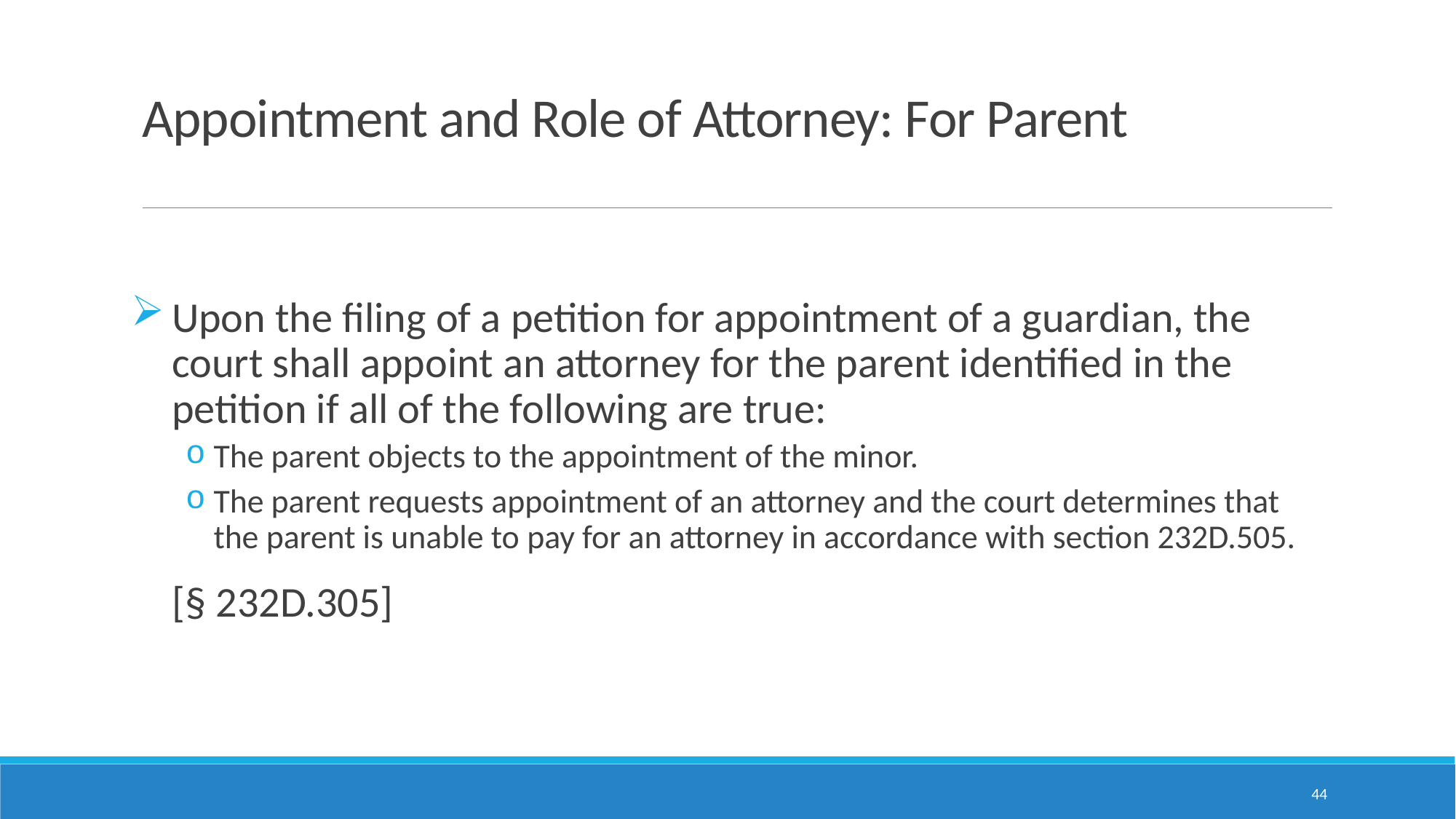

# Appointment and Role of Attorney: For Parent
Upon the filing of a petition for appointment of a guardian, the court shall appoint an attorney for the parent identified in the petition if all of the following are true:
The parent objects to the appointment of the minor.
The parent requests appointment of an attorney and the court determines that the parent is unable to pay for an attorney in accordance with section 232D.505.
[§ 232D.305]
44